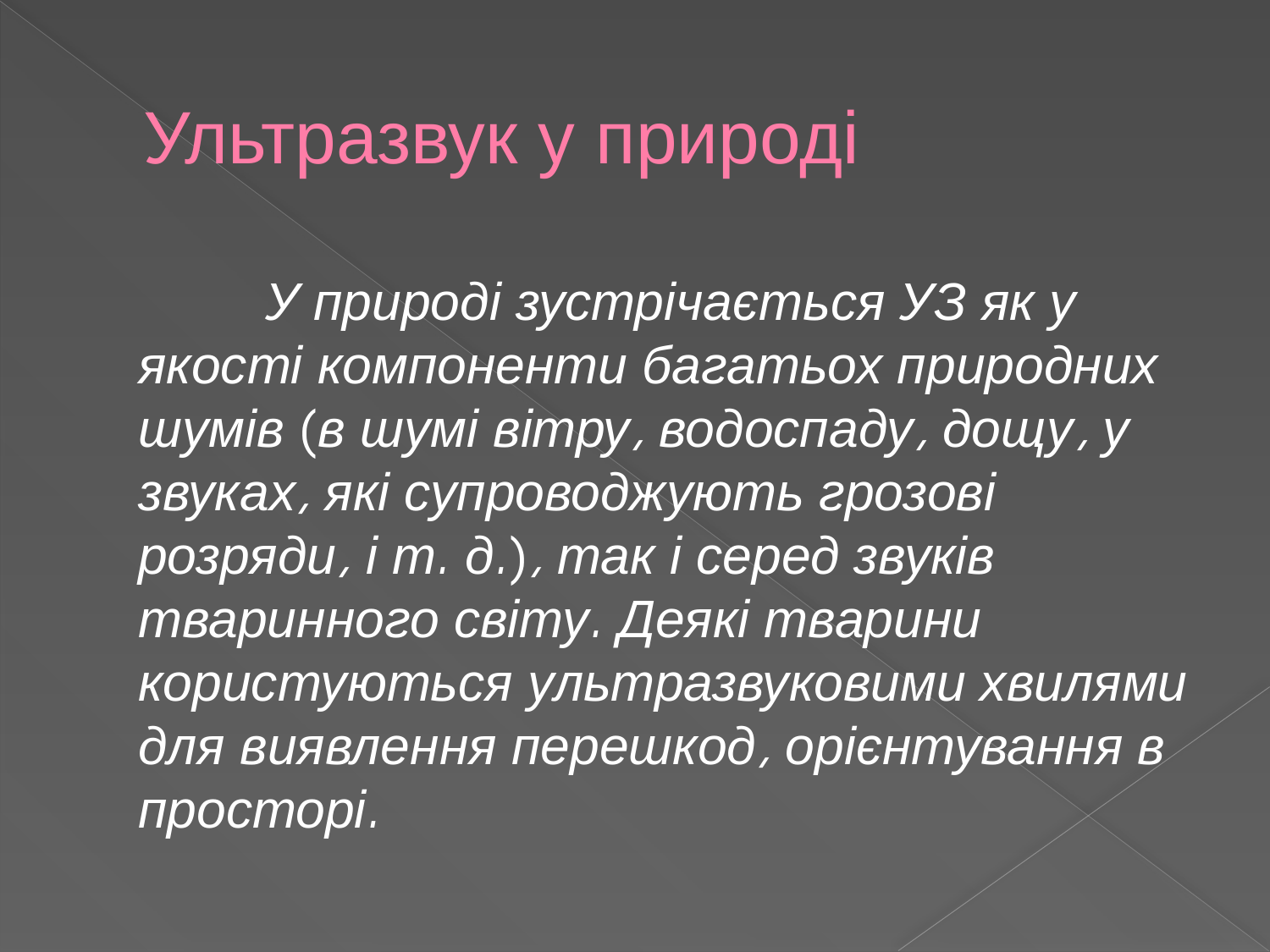

# Ультразвук у природі
		У природі зустрічається УЗ як у якості компоненти багатьох природних шумів (в шумі вітру, водоспаду, дощу, у звуках, які супроводжують грозові розряди, і т. д.), так і серед звуків тваринного світу. Деякі тварини користуються ультразвуковими хвилями для виявлення перешкод, орієнтування в просторі.